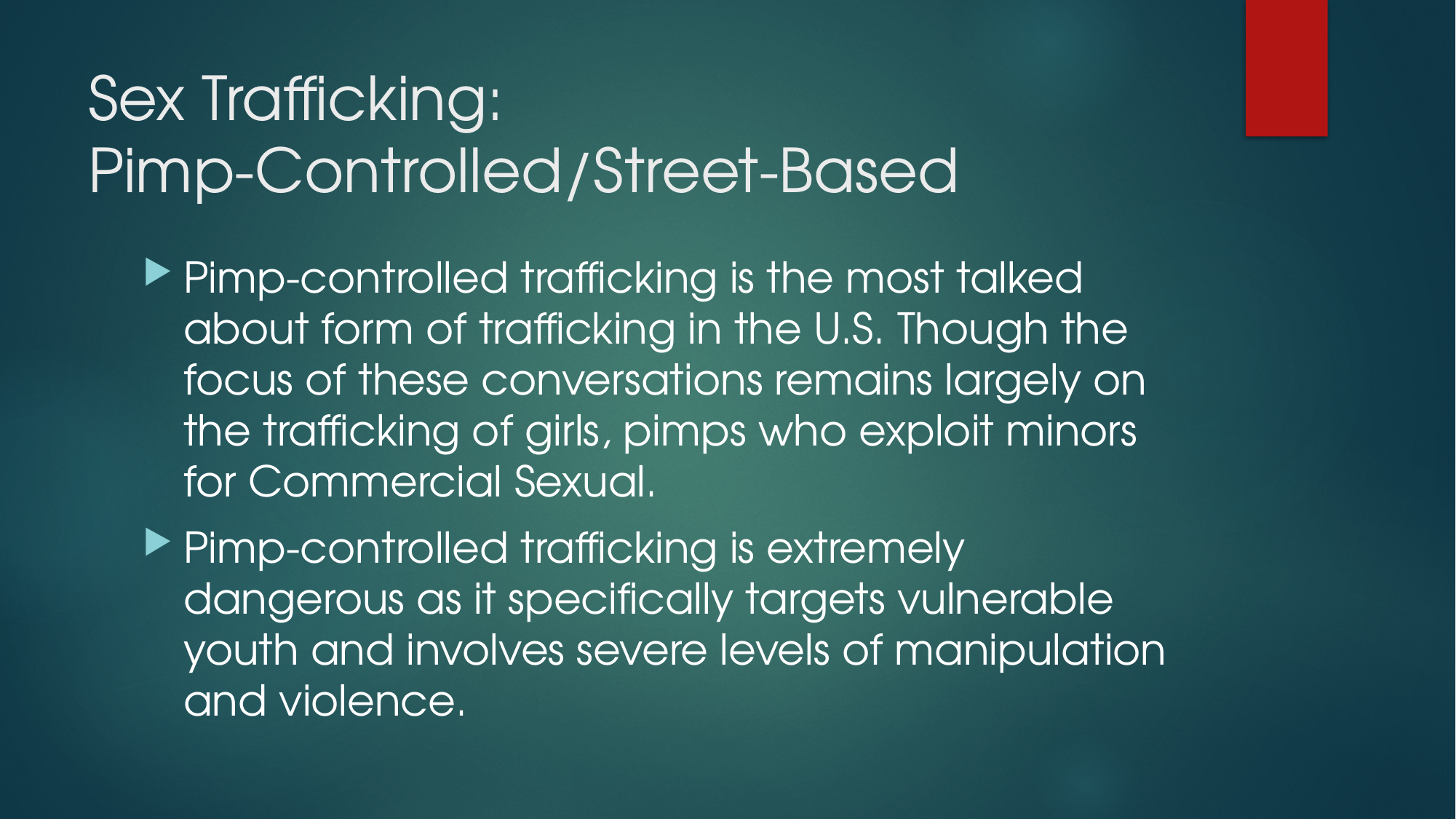

# Sex Trafficking: Pimp-Controlled/Street-Based
Pimp-controlled trafficking is the most talked about form of trafficking in the U.S. Though the focus of these conversations remains largely on the trafficking of girls, pimps who exploit minors for Commercial Sexual.
Pimp-controlled trafficking is extremely dangerous as it specifically targets vulnerable youth and involves severe levels of manipulation and violence.